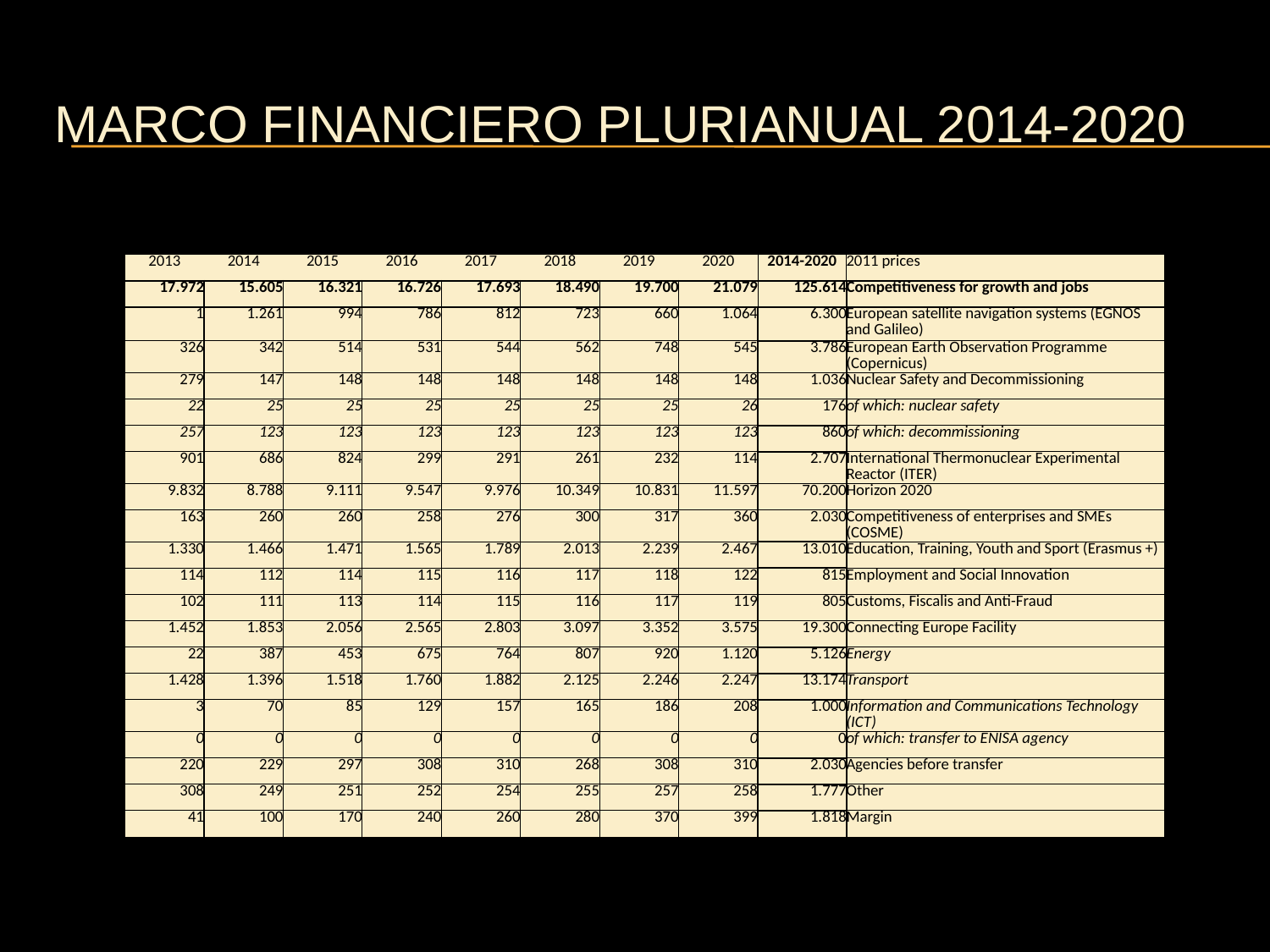

# Marco financiero plurianual 2014-2020
| 2013 | 2014 | 2015 | 2016 | 2017 | 2018 | 2019 | 2020 | 2014-2020 | 2011 prices |
| --- | --- | --- | --- | --- | --- | --- | --- | --- | --- |
| 17.972 | 15.605 | 16.321 | 16.726 | 17.693 | 18.490 | 19.700 | 21.079 | 125.614 | Competitiveness for growth and jobs |
| 1 | 1.261 | 994 | 786 | 812 | 723 | 660 | 1.064 | 6.300 | European satellite navigation systems (EGNOS and Galileo) |
| 326 | 342 | 514 | 531 | 544 | 562 | 748 | 545 | 3.786 | European Earth Observation Programme (Copernicus) |
| 279 | 147 | 148 | 148 | 148 | 148 | 148 | 148 | 1.036 | Nuclear Safety and Decommissioning |
| 22 | 25 | 25 | 25 | 25 | 25 | 25 | 26 | 176 | of which: nuclear safety |
| 257 | 123 | 123 | 123 | 123 | 123 | 123 | 123 | 860 | of which: decommissioning |
| 901 | 686 | 824 | 299 | 291 | 261 | 232 | 114 | 2.707 | International Thermonuclear Experimental Reactor (ITER) |
| 9.832 | 8.788 | 9.111 | 9.547 | 9.976 | 10.349 | 10.831 | 11.597 | 70.200 | Horizon 2020 |
| 163 | 260 | 260 | 258 | 276 | 300 | 317 | 360 | 2.030 | Competitiveness of enterprises and SMEs (COSME) |
| 1.330 | 1.466 | 1.471 | 1.565 | 1.789 | 2.013 | 2.239 | 2.467 | 13.010 | Education, Training, Youth and Sport (Erasmus +) |
| 114 | 112 | 114 | 115 | 116 | 117 | 118 | 122 | 815 | Employment and Social Innovation |
| 102 | 111 | 113 | 114 | 115 | 116 | 117 | 119 | 805 | Customs, Fiscalis and Anti-Fraud |
| 1.452 | 1.853 | 2.056 | 2.565 | 2.803 | 3.097 | 3.352 | 3.575 | 19.300 | Connecting Europe Facility |
| 22 | 387 | 453 | 675 | 764 | 807 | 920 | 1.120 | 5.126 | Energy |
| 1.428 | 1.396 | 1.518 | 1.760 | 1.882 | 2.125 | 2.246 | 2.247 | 13.174 | Transport |
| 3 | 70 | 85 | 129 | 157 | 165 | 186 | 208 | 1.000 | Information and Communications Technology (ICT) |
| 0 | 0 | 0 | 0 | 0 | 0 | 0 | 0 | 0 | of which: transfer to ENISA agency |
| 220 | 229 | 297 | 308 | 310 | 268 | 308 | 310 | 2.030 | Agencies before transfer |
| 308 | 249 | 251 | 252 | 254 | 255 | 257 | 258 | 1.777 | Other |
| 41 | 100 | 170 | 240 | 260 | 280 | 370 | 399 | 1.818 | Margin |